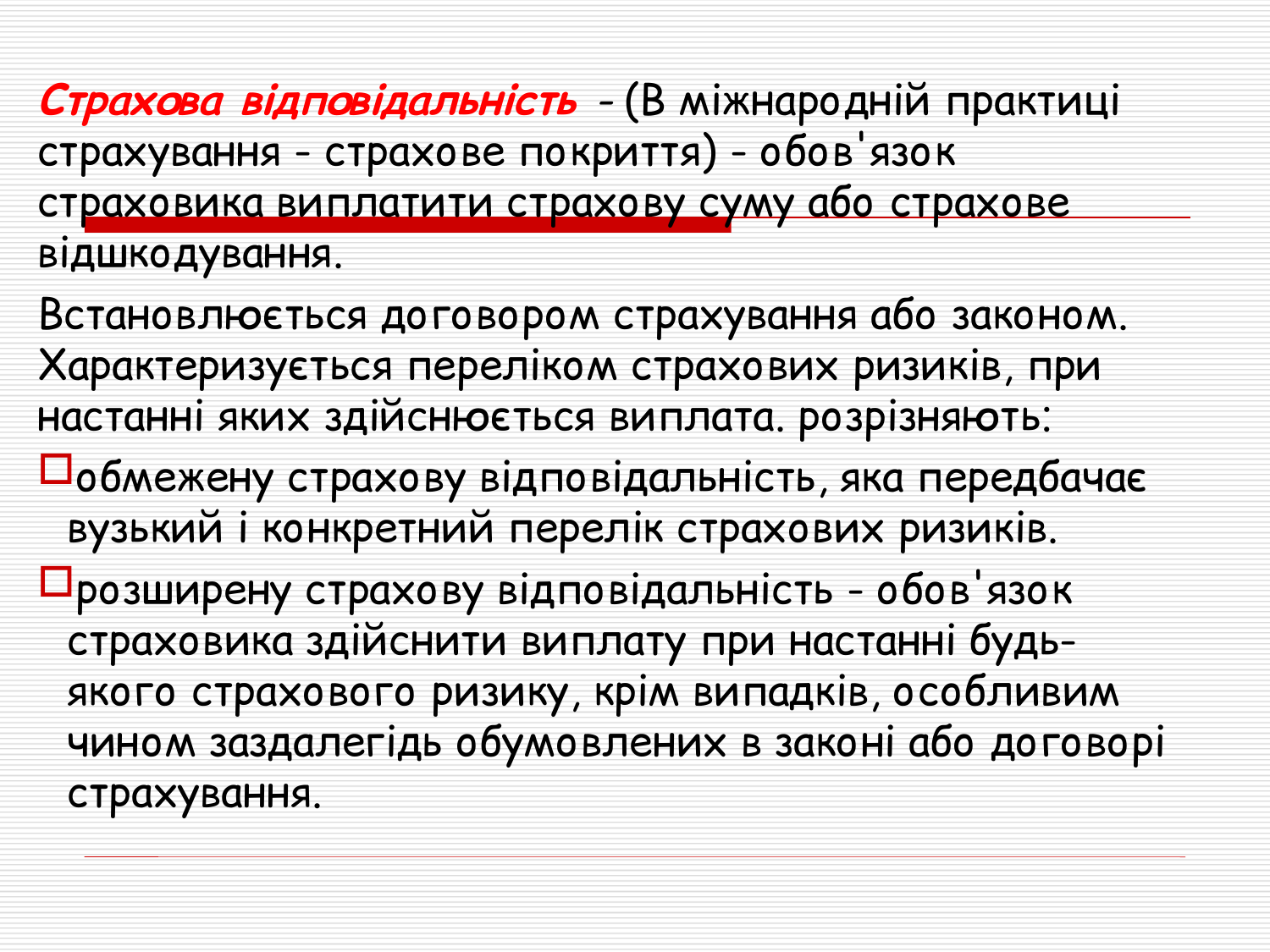

Страхова відповідальність - (В міжнародній практиці страхування - страхове покриття) - обов'язок страховика виплатити страхову суму або страхове відшкодування.
Встановлюється договором страхування або законом. Характеризується переліком страхових ризиків, при настанні яких здійснюється виплата. розрізняють:
обмежену страхову відповідальність, яка передбачає вузький і конкретний перелік страхових ризиків.
розширену страхову відповідальність - обов'язок страховика здійснити виплату при настанні будь-якого страхового ризику, крім випадків, особливим чином заздалегідь обумовлених в законі або договорі страхування.